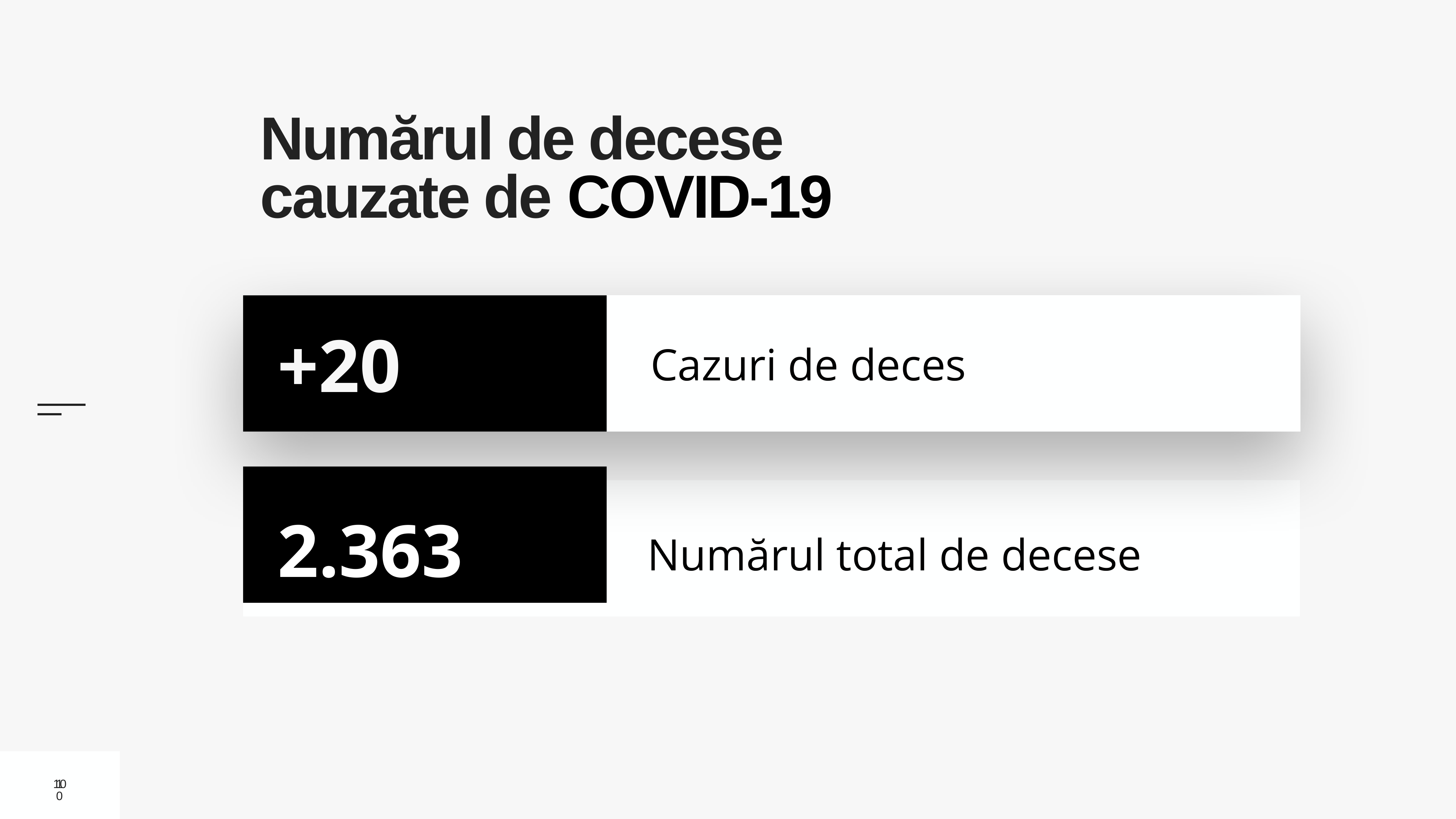

# Numărul de decese cauzate de COVID-19

Cazuri de deces

+20

2.363

Numărul total de decese
10
10